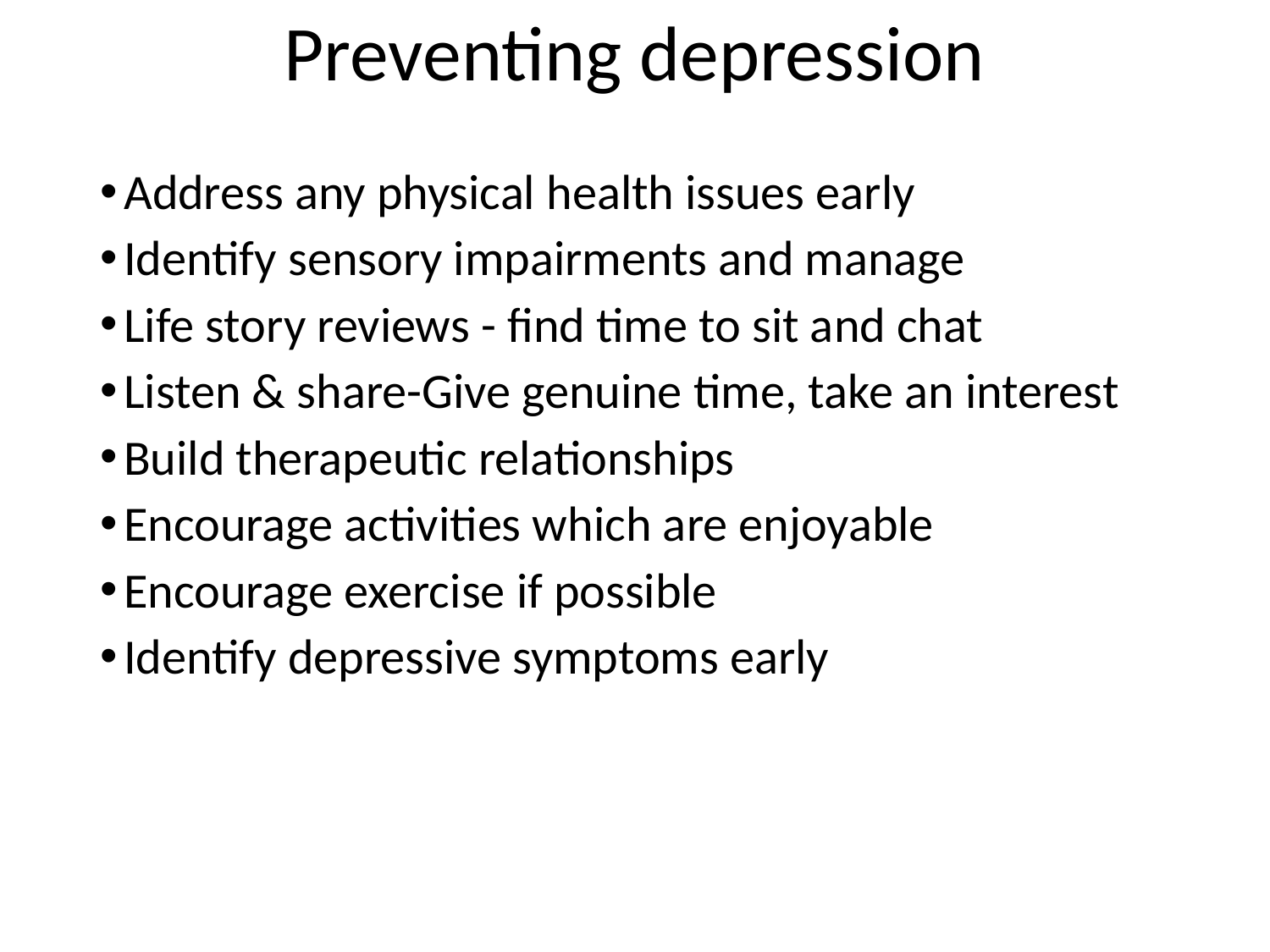

# Preventing depression
Address any physical health issues early
Identify sensory impairments and manage
Life story reviews - find time to sit and chat
Listen & share-Give genuine time, take an interest
Build therapeutic relationships
Encourage activities which are enjoyable
Encourage exercise if possible
Identify depressive symptoms early